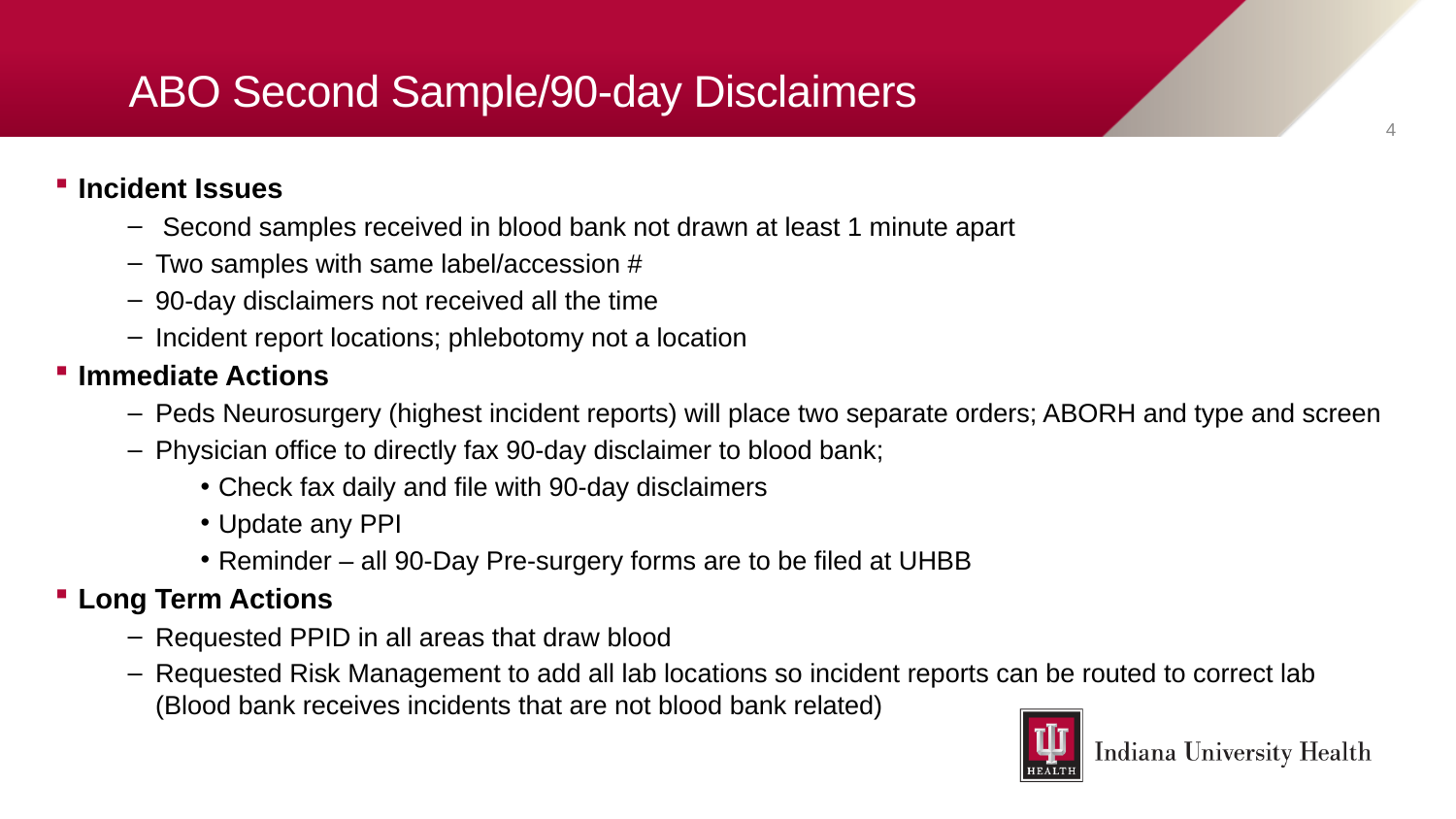

# ABO Second Sample/90-day Disclaimers
4
Incident Issues
 Second samples received in blood bank not drawn at least 1 minute apart
Two samples with same label/accession #
90-day disclaimers not received all the time
Incident report locations; phlebotomy not a location
Immediate Actions
Peds Neurosurgery (highest incident reports) will place two separate orders; ABORH and type and screen
Physician office to directly fax 90-day disclaimer to blood bank;
Check fax daily and file with 90-day disclaimers
Update any PPI
Reminder – all 90-Day Pre-surgery forms are to be filed at UHBB
Long Term Actions
Requested PPID in all areas that draw blood
Requested Risk Management to add all lab locations so incident reports can be routed to correct lab (Blood bank receives incidents that are not blood bank related)